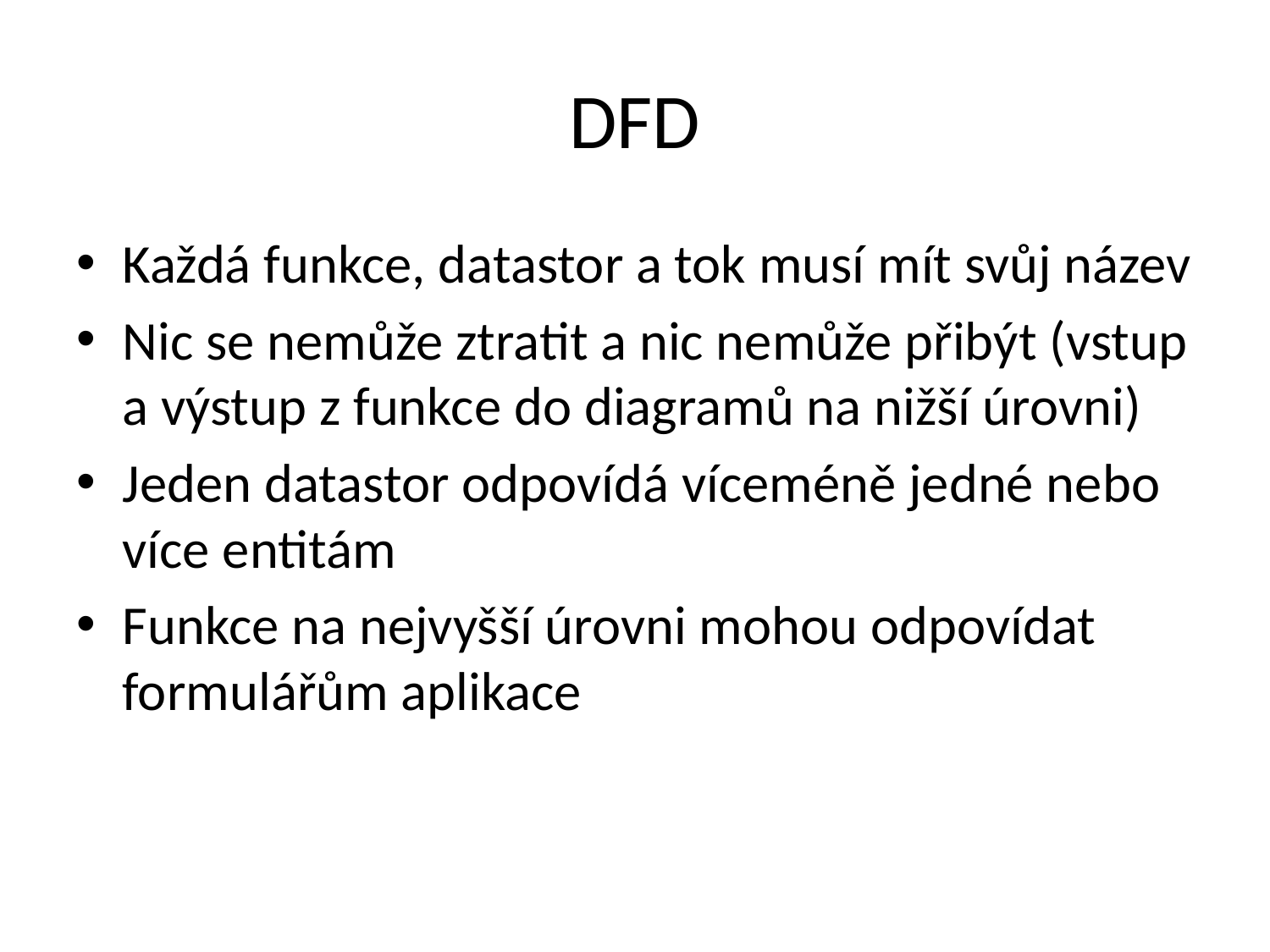

# DFD
Každá funkce, datastor a tok musí mít svůj název
Nic se nemůže ztratit a nic nemůže přibýt (vstup a výstup z funkce do diagramů na nižší úrovni)
Jeden datastor odpovídá víceméně jedné nebo více entitám
Funkce na nejvyšší úrovni mohou odpovídat formulářům aplikace